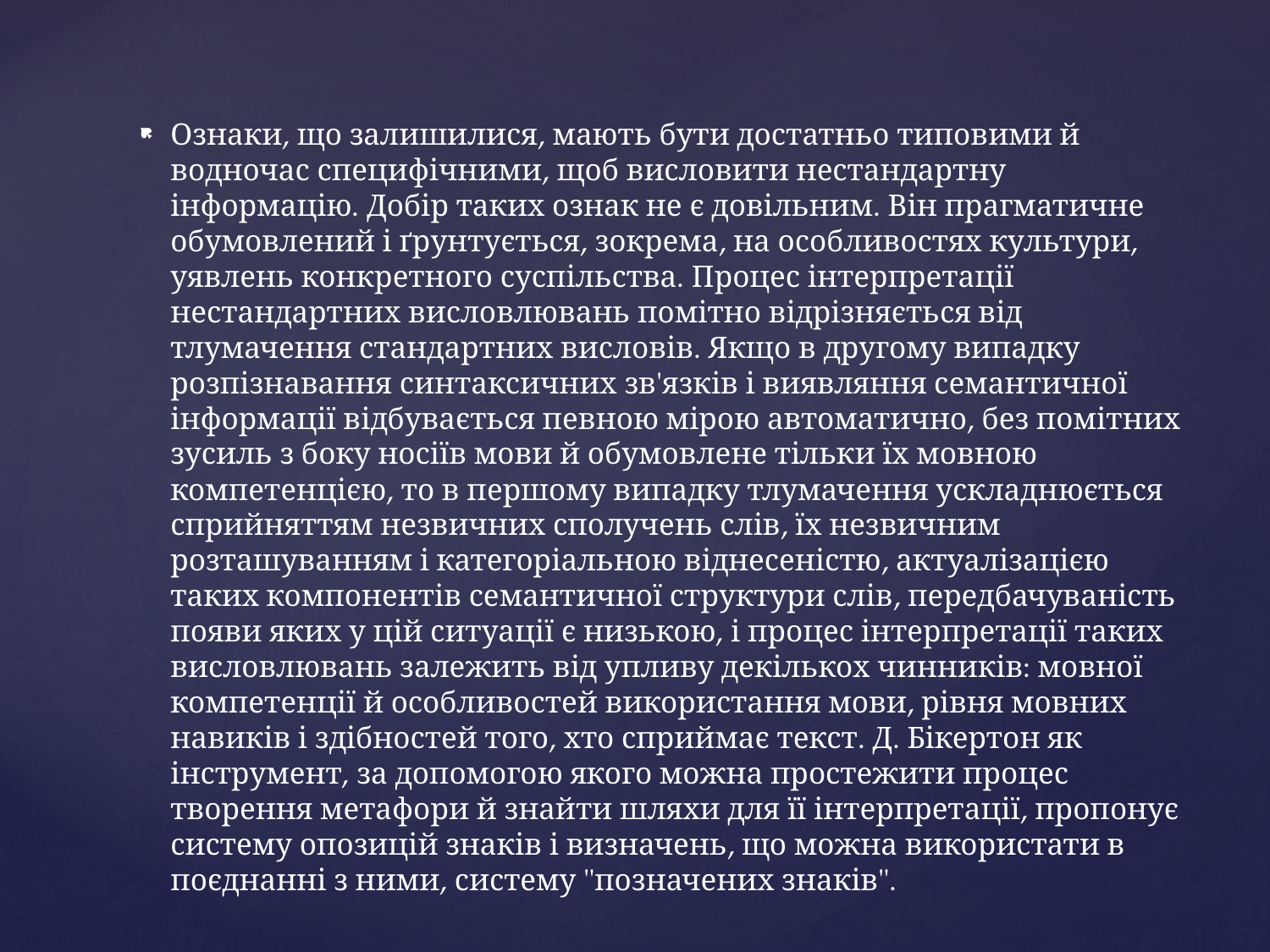

Ознаки, що залишилися, мають бути достатньо типовими й водночас специфічними, щоб висловити нестандартну інформацію. Добір таких ознак не є довільним. Він прагматичне обумовлений і ґрунтується, зокрема, на особливостях культури, уявлень конкретного суспільства. Процес інтерпретації нестандартних висловлювань помітно відрізняється від тлумачення стандартних висловів. Якщо в другому випадку розпізнавання синтаксичних зв'язків і виявляння семантичної інформації відбувається певною мірою автоматично, без помітних зусиль з боку носіїв мови й обумовлене тільки їх мовною компетенцією, то в першому випадку тлумачення ускладнюється сприйняттям незвичних сполучень слів, їх незвичним розташуванням і категоріальною віднесеністю, актуалізацією таких компонентів семантичної структури слів, передбачуваність появи яких у цій ситуації є низькою, і процес інтерпретації таких висловлювань залежить від упливу декількох чинників: мовної компетенції й особливостей використання мови, рівня мовних навиків і здібностей того, хто сприймає текст. Д. Бікертон як інструмент, за допомогою якого можна простежити процес творення метафори й знайти шляхи для її інтерпретації, пропонує систему опозицій знаків і визначень, що можна використати в поєднанні з ними, систему "позначених знаків".
#